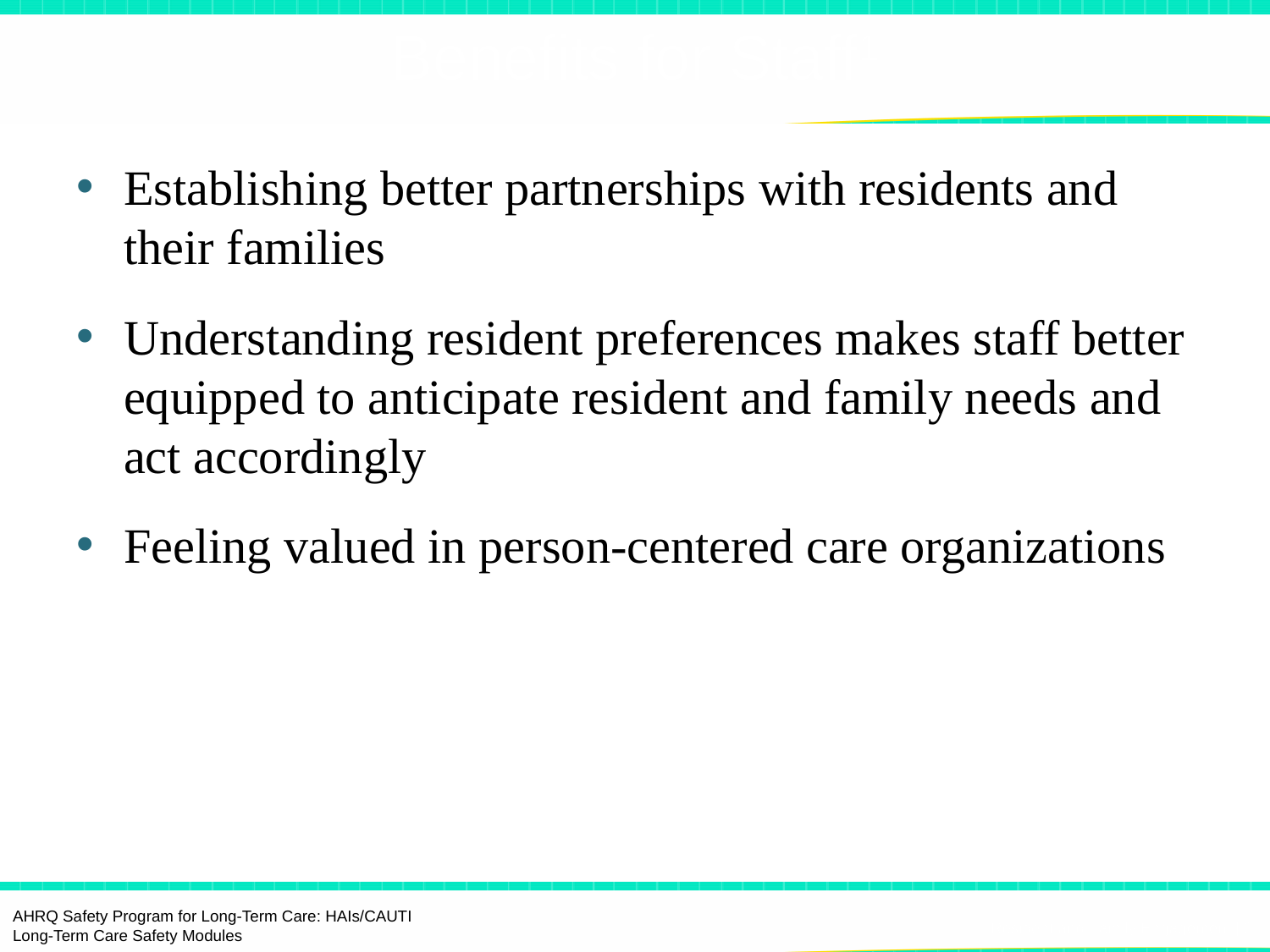

# Benefits for Staff1
Establishing better partnerships with residents and their families
Understanding resident preferences makes staff better equipped to anticipate resident and family needs and act accordingly
Feeling valued in person-centered care organizations
AHRQ Safety Program for Long-Term Care: HAIs/CAUTI   Long-Term Care Safety Modules